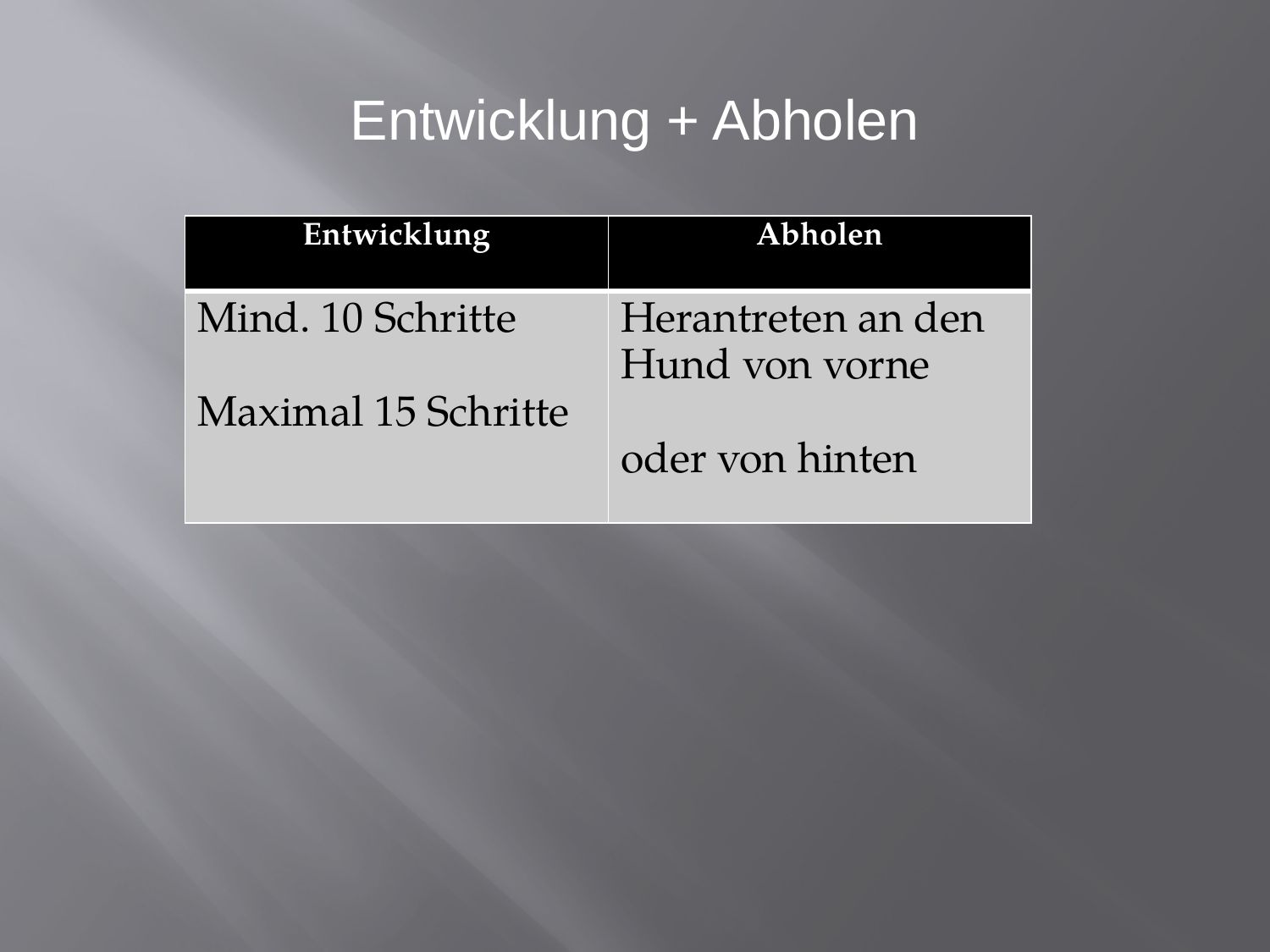

# Entwicklung + Abholen
| Entwicklung | Abholen |
| --- | --- |
| Mind. 10 Schritte Maximal 15 Schritte | Herantreten an den Hund von vorne oder von hinten |